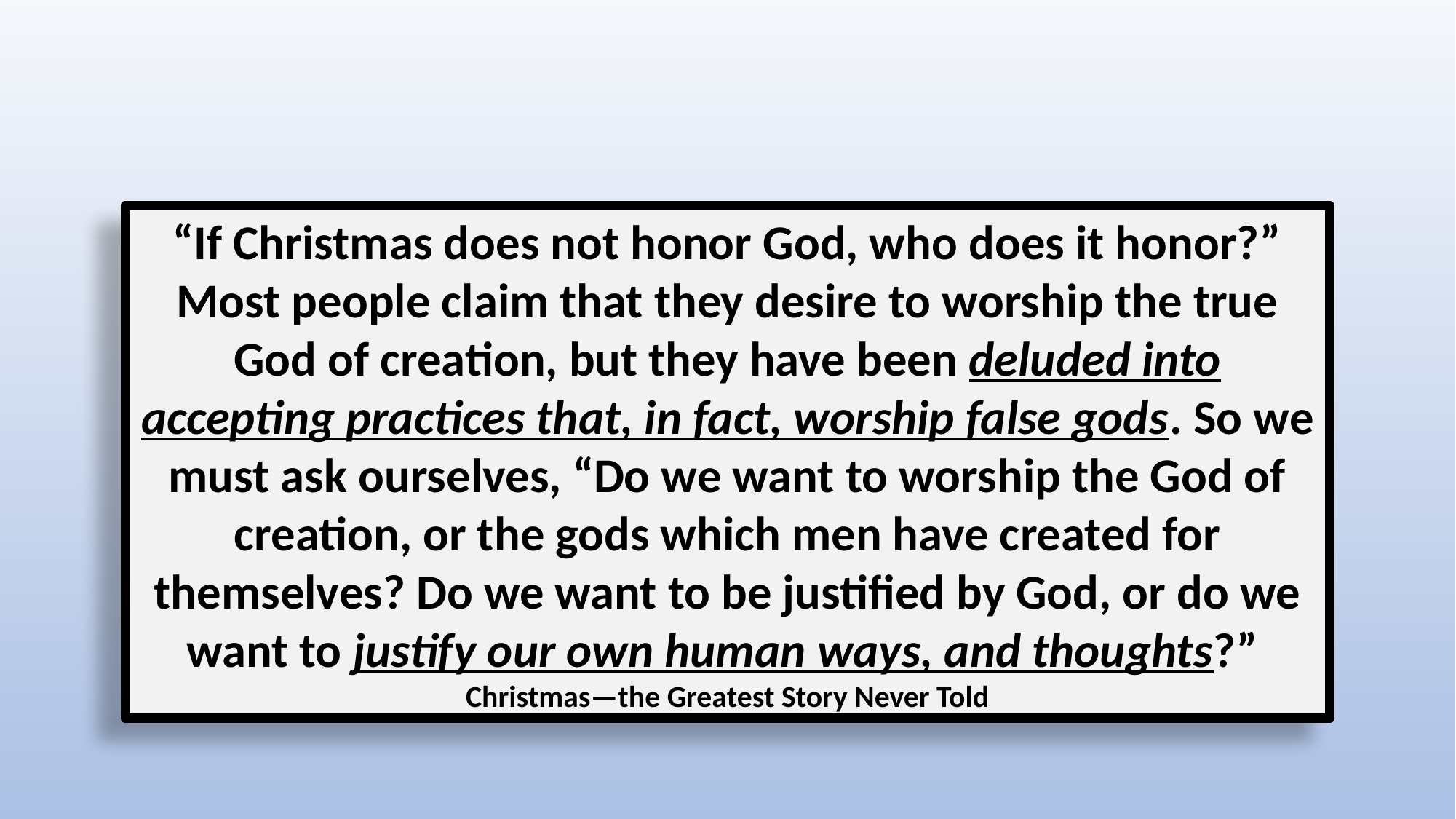

“If Christmas does not honor God, who does it honor?” Most people claim that they desire to worship the true God of creation, but they have been deluded into accepting practices that, in fact, worship false gods. So we must ask ourselves, “Do we want to worship the God of creation, or the gods which men have created for themselves? Do we want to be justified by God, or do we want to justify our own human ways, and thoughts?”
Christmas—the Greatest Story Never Told